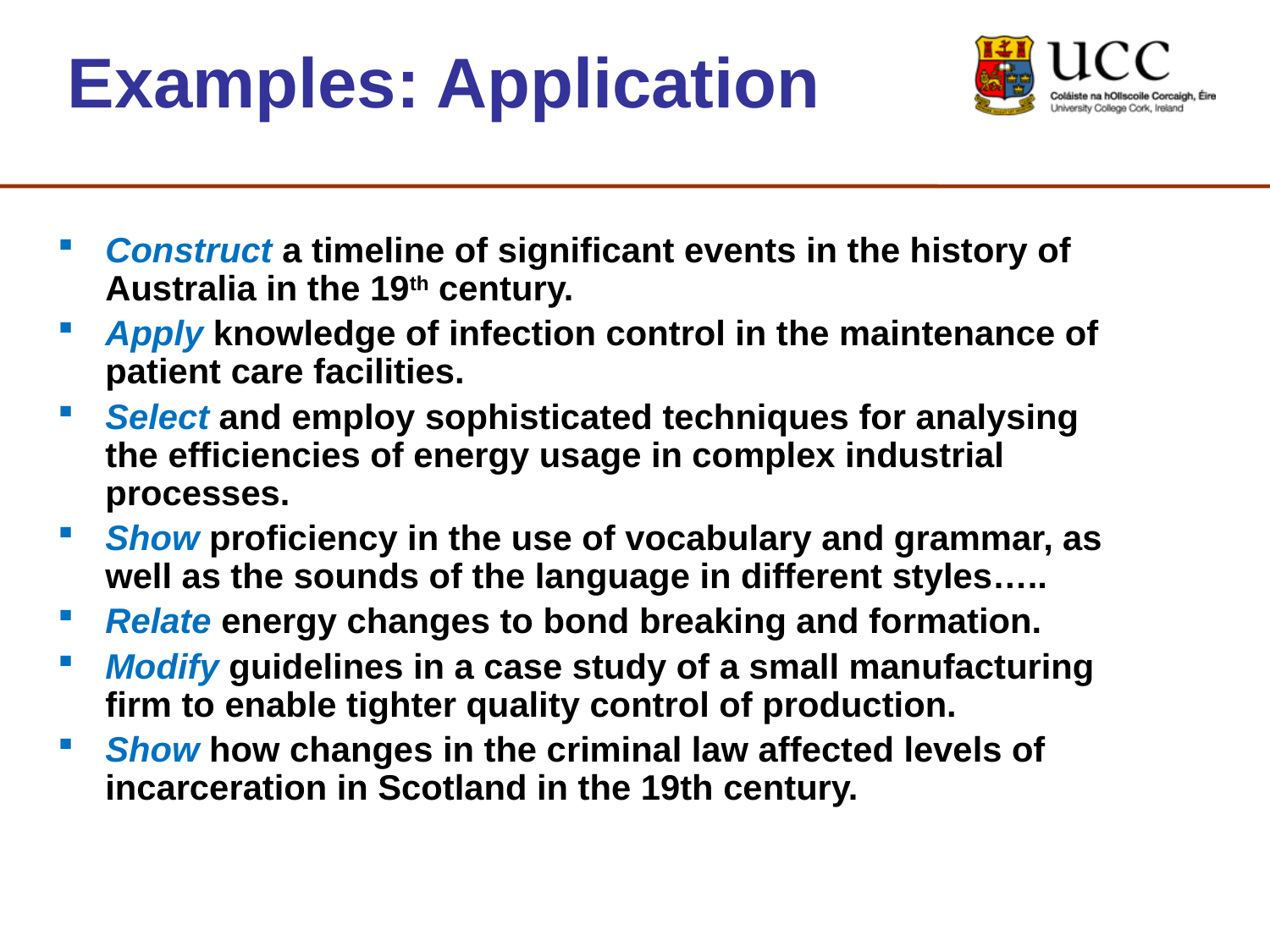

# Examples: Application
Construct a timeline of significant events in the history of Australia in the 19th century.
Apply knowledge of infection control in the maintenance of patient care facilities.
Select and employ sophisticated techniques for analysing the efficiencies of energy usage in complex industrial processes.
Show proficiency in the use of vocabulary and grammar, as well as the sounds of the language in different styles…..
Relate energy changes to bond breaking and formation.
Modify guidelines in a case study of a small manufacturing firm to enable tighter quality control of production.
Show how changes in the criminal law affected levels of incarceration in Scotland in the 19th century.